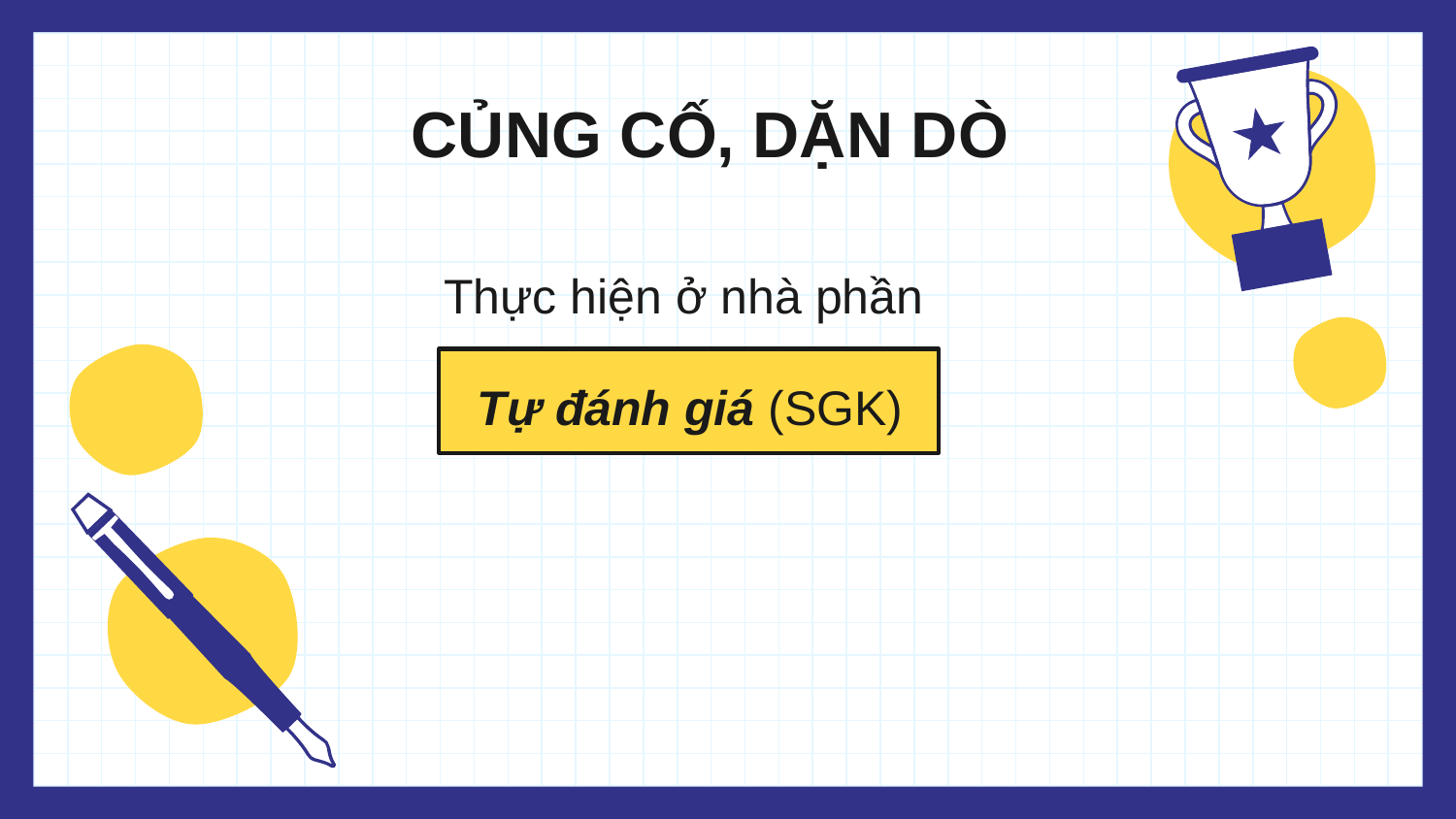

CỦNG CỐ, DẶN DÒ
Thực hiện ở nhà phần
Tự đánh giá (SGK)